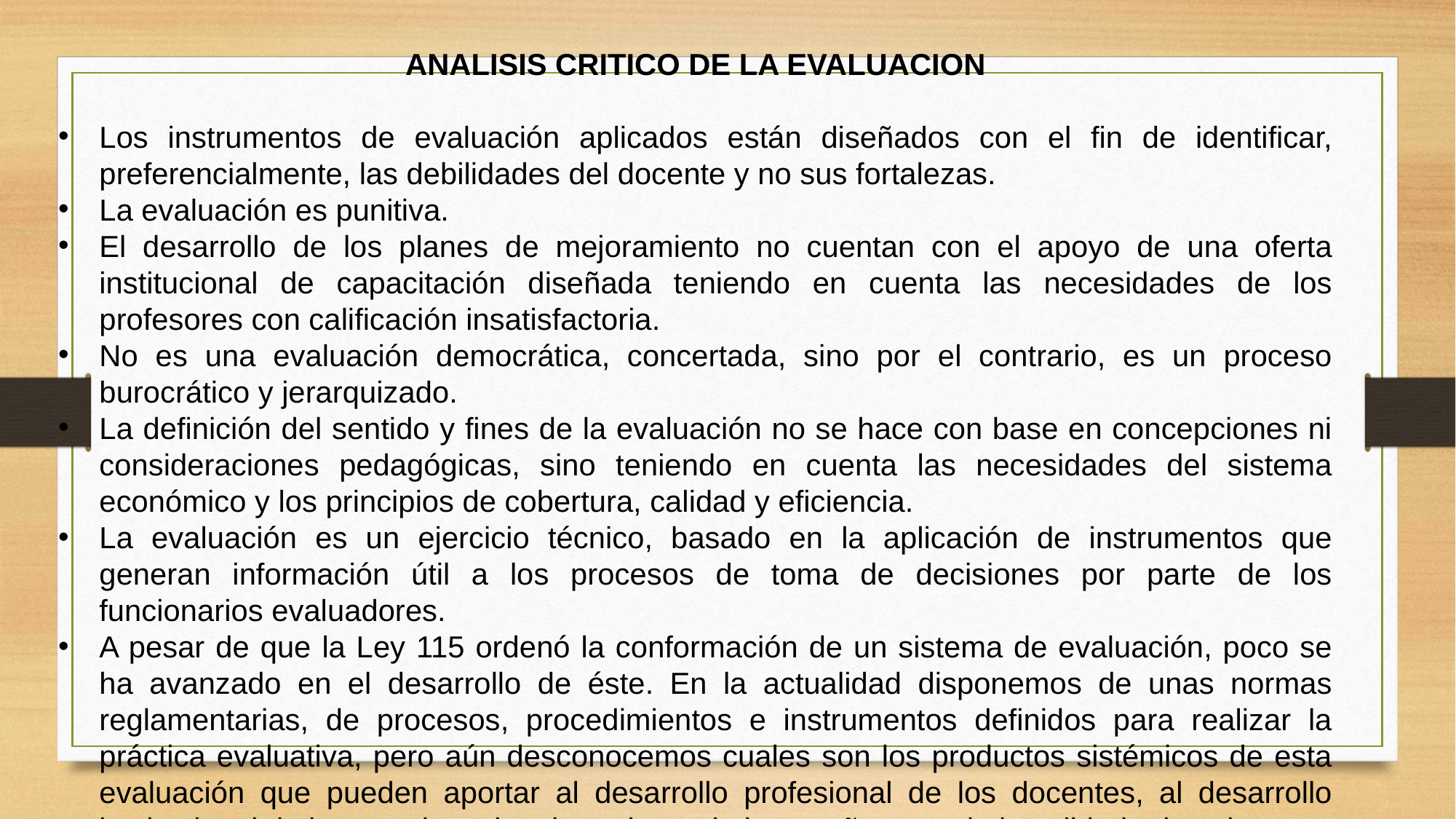

ANALISIS CRITICO DE LA EVALUACION

Los instrumentos de evaluación aplicados están diseñados con el fin de identificar, preferencialmente, las debilidades del docente y no sus fortalezas.
La evaluación es punitiva.
El desarrollo de los planes de mejoramiento no cuentan con el apoyo de una oferta institucional de capacitación diseñada teniendo en cuenta las necesidades de los profesores con calificación insatisfactoria.
No es una evaluación democrática, concertada, sino por el contrario, es un proceso burocrático y jerarquizado.
La definición del sentido y fines de la evaluación no se hace con base en concepciones ni consideraciones pedagógicas, sino teniendo en cuenta las necesidades del sistema económico y los principios de cobertura, calidad y eficiencia.
La evaluación es un ejercicio técnico, basado en la aplicación de instrumentos que generan información útil a los procesos de toma de decisiones por parte de los funcionarios evaluadores.
A pesar de que la Ley 115 ordenó la conformación de un sistema de evaluación, poco se ha avanzado en el desarrollo de éste. En la actualidad disponemos de unas normas reglamentarias, de procesos, procedimientos e instrumentos definidos para realizar la práctica evaluativa, pero aún desconocemos cuales son los productos sistémicos de esta evaluación que pueden aportar al desarrollo profesional de los docentes, al desarrollo institucional de la escuela y al mejoramiento de la enseñanza y de la calidad educativa.